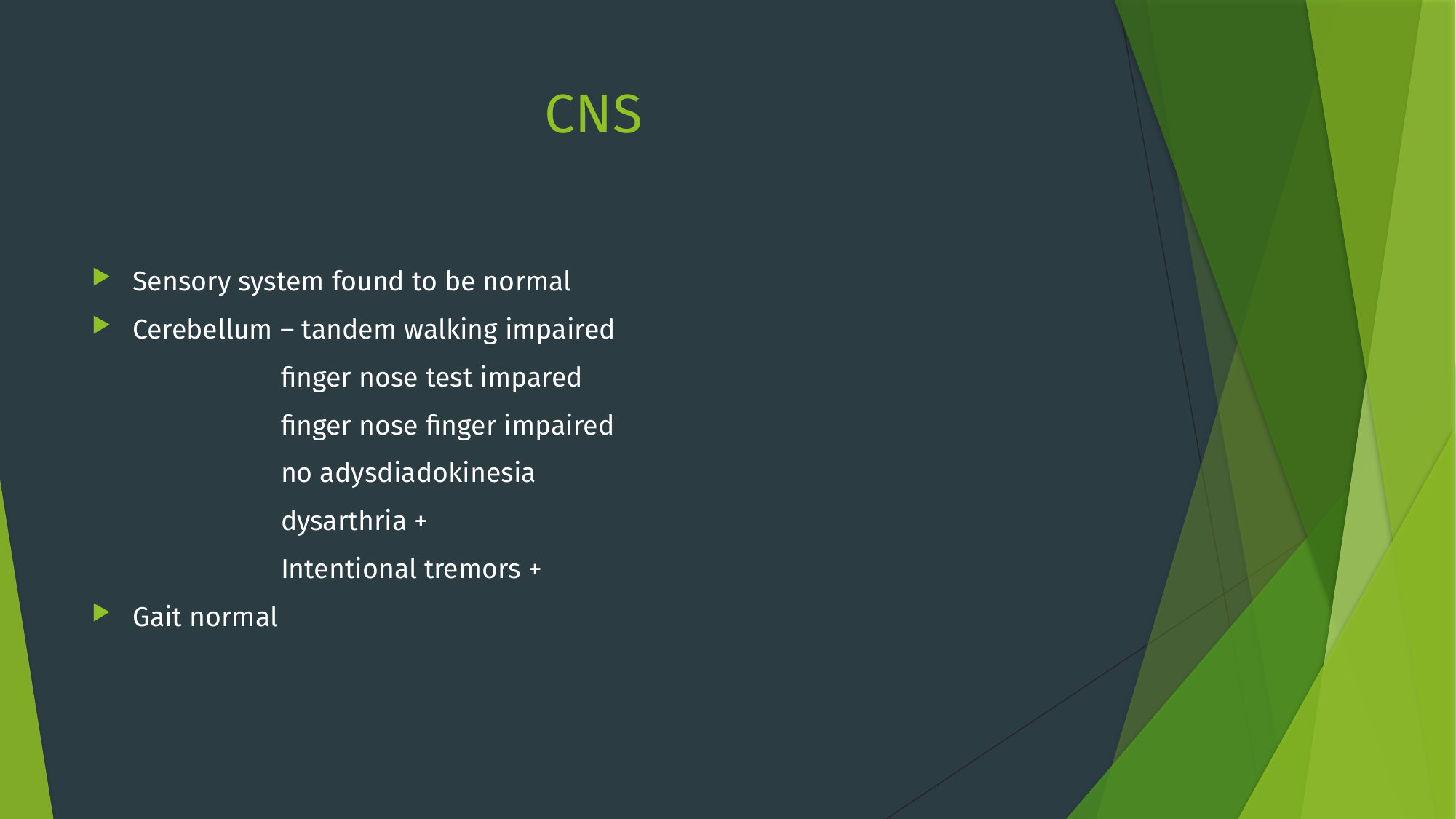

# CNS
Sensory system found to be normal
Cerebellum – tandem walking impaired
                          finger nose test impared
                          finger nose finger impaired
                          no adysdiadokinesia
                          dysarthria +
                          Intentional tremors +
Gait normal